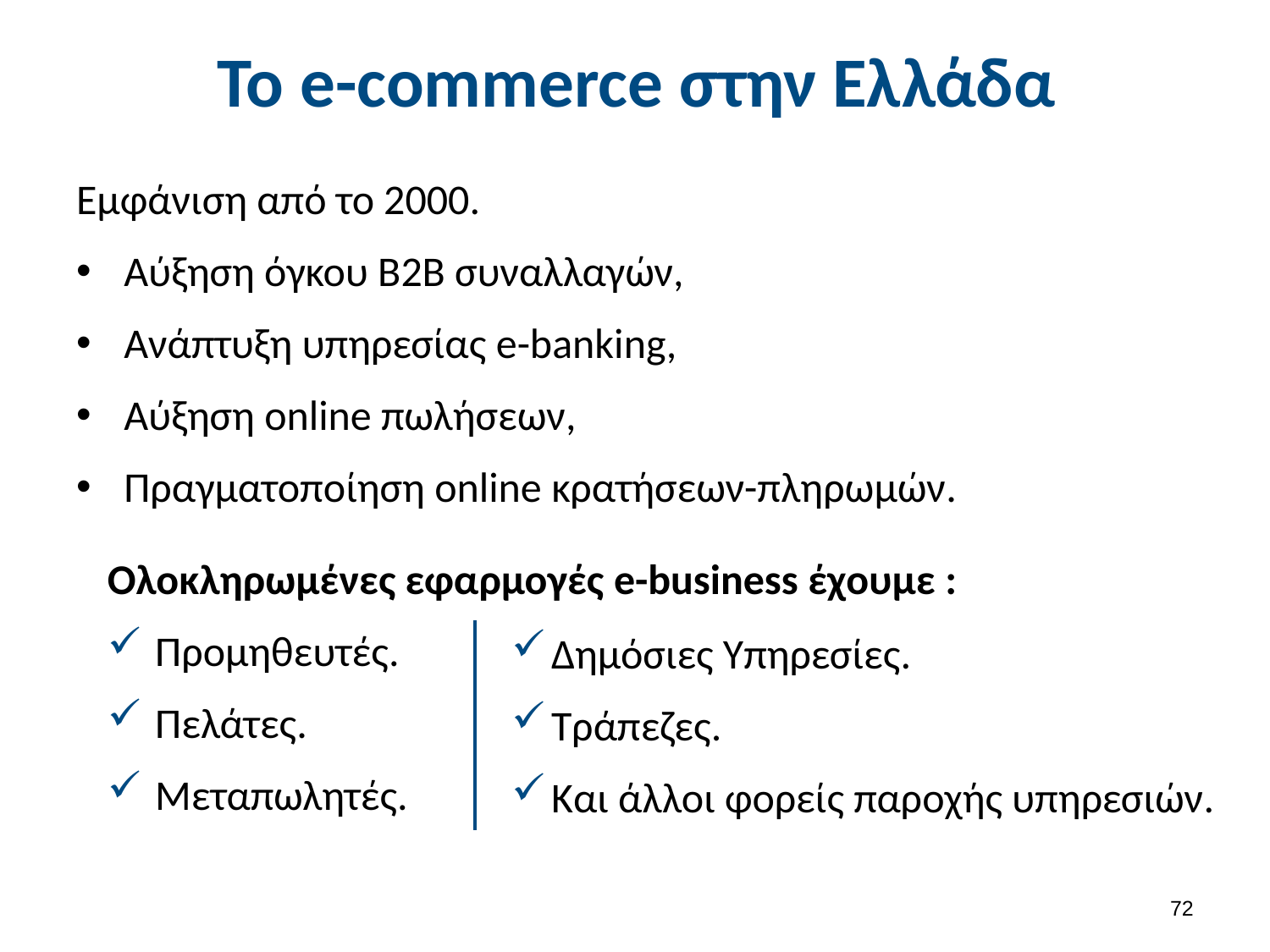

# Το e-commerce στην Ελλάδα
Εμφάνιση από το 2000.
Αύξηση όγκου Β2Β συναλλαγών,
Ανάπτυξη υπηρεσίας e-banking,
Αύξηση online πωλήσεων,
Πραγματοποίηση online κρατήσεων-πληρωμών.
Ολοκληρωμένες εφαρμογές e-business έχουμε :
Προμηθευτές.
Πελάτες.
Μεταπωλητές.
Δημόσιες Υπηρεσίες.
Τράπεζες.
Και άλλοι φορείς παροχής υπηρεσιών.
72